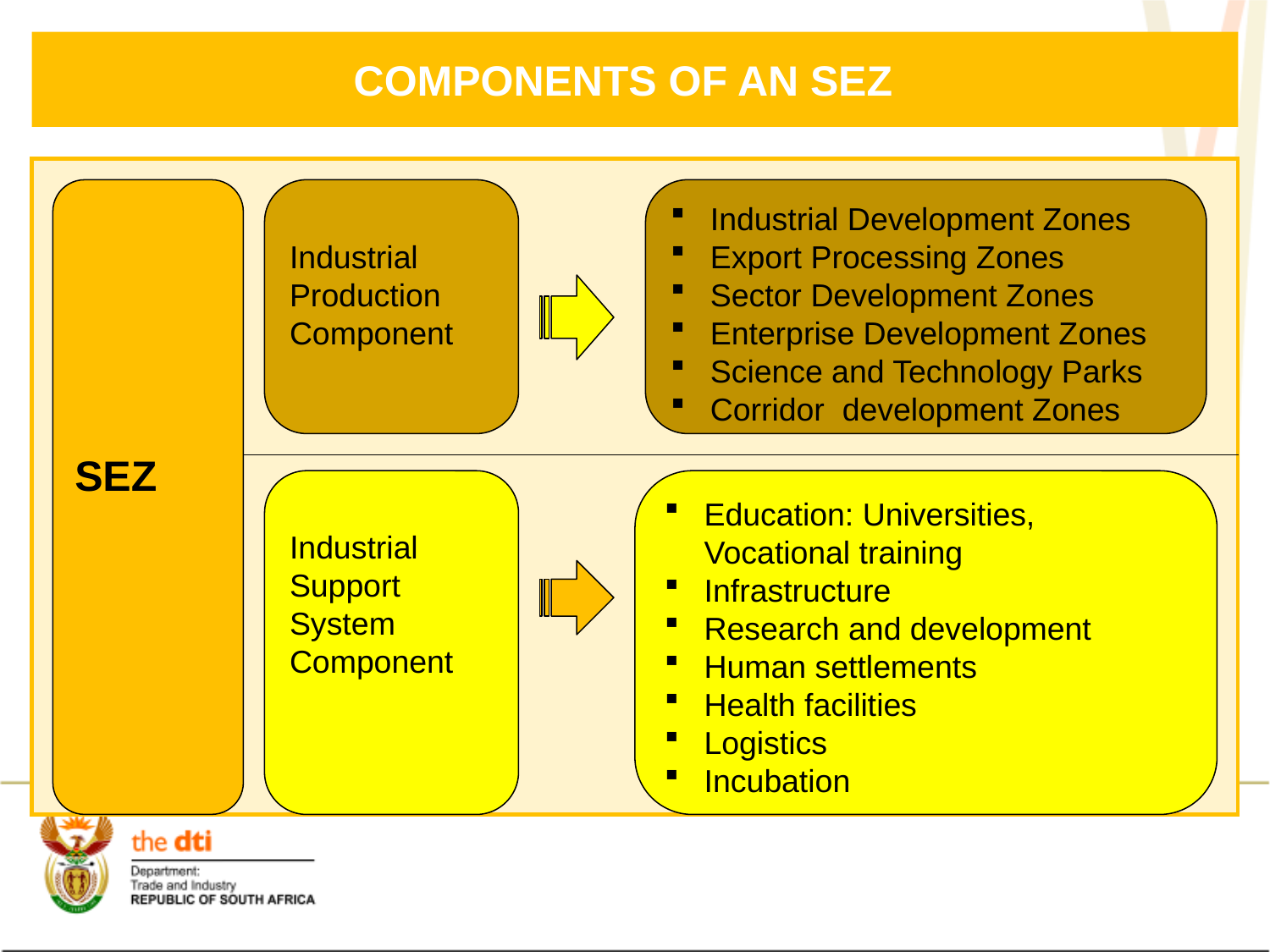

# COMPONENTS OF AN SEZ

SEZ

Industrial
Production
Component
Industrial Development Zones
Export Processing Zones
Sector Development Zones
Enterprise Development Zones
Science and Technology Parks
Corridor  development Zones

Industrial
Support
System
Component
Education: Universities, Vocational training
Infrastructure
Research and development
Human settlements
Health facilities
Logistics
Incubation